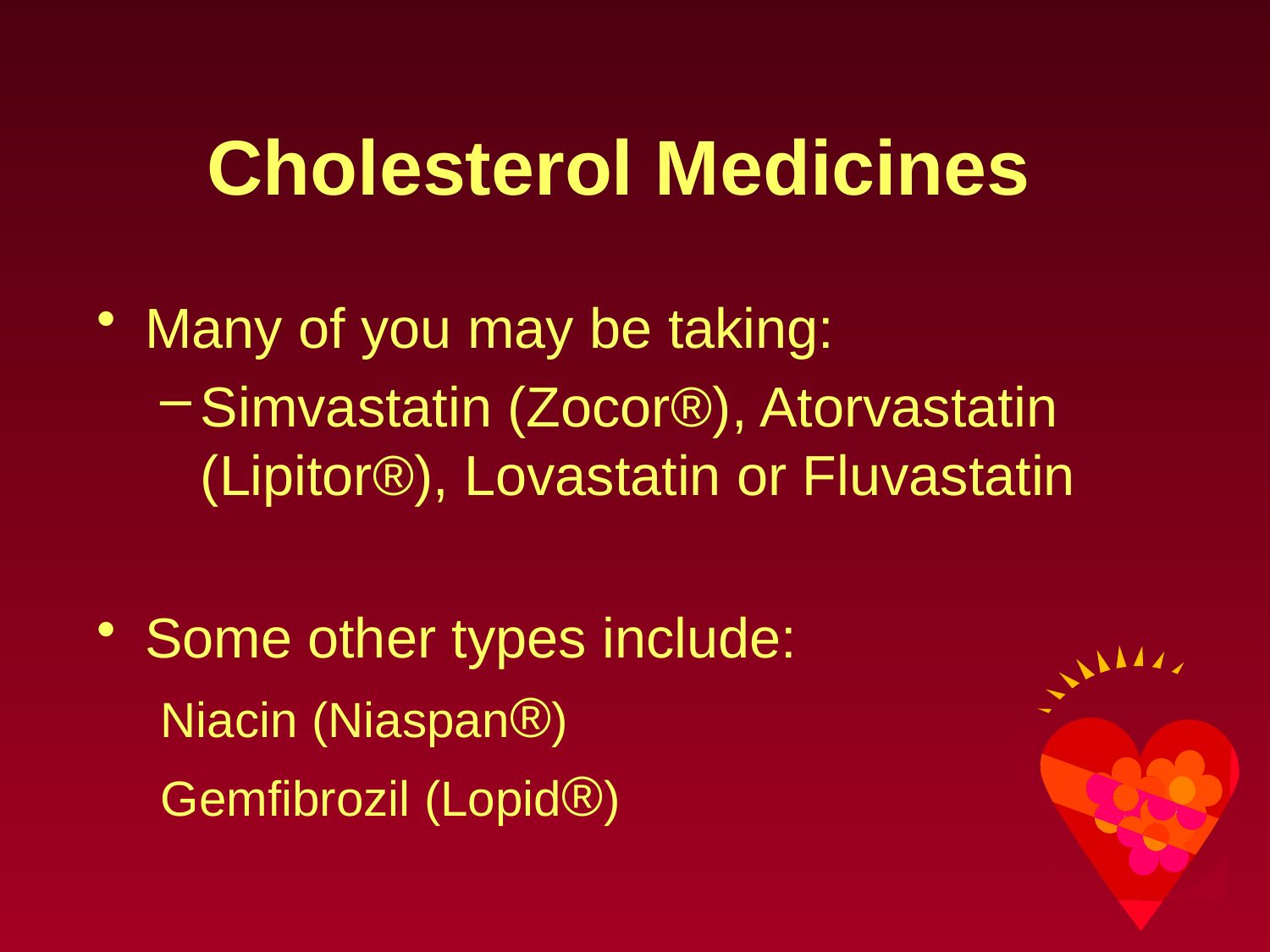

# Cholesterol Medicines
Many of you may be taking:
Simvastatin (Zocor®), Atorvastatin (Lipitor®), Lovastatin or Fluvastatin

Some other types include:
Niacin (Niaspan®)
Gemfibrozil (Lopid®)